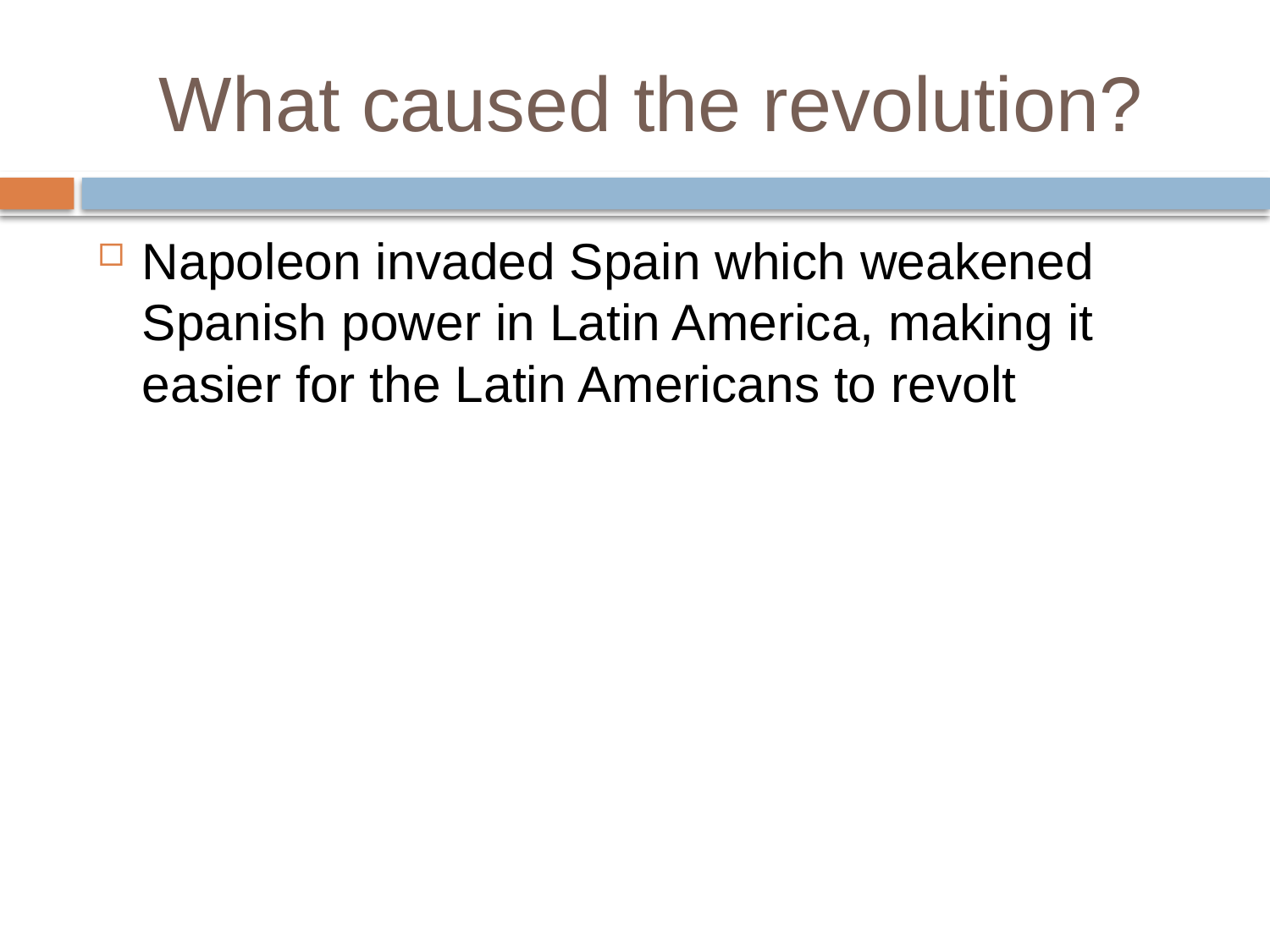

# What caused the revolution?
Napoleon invaded Spain which weakened Spanish power in Latin America, making it easier for the Latin Americans to revolt